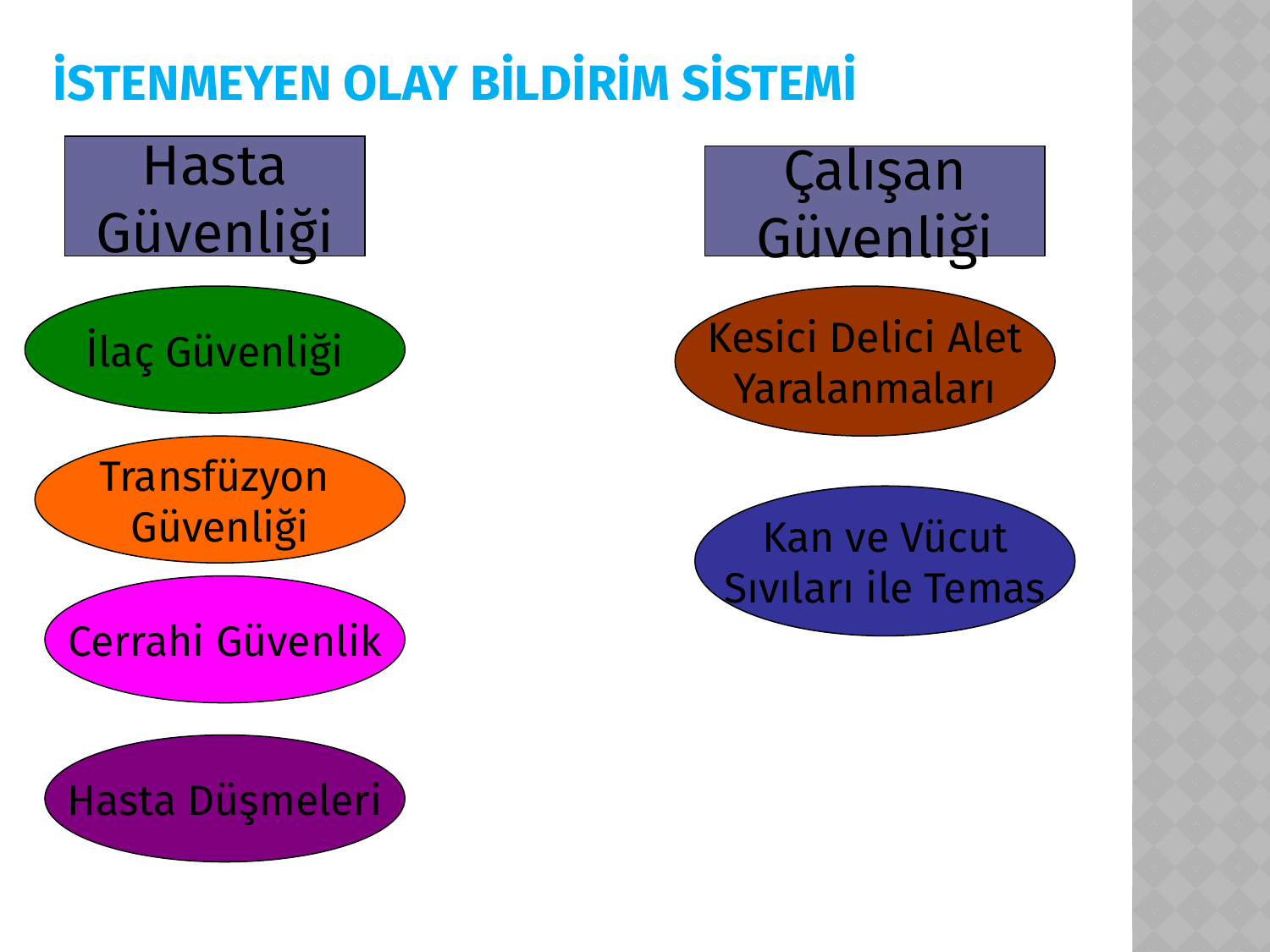

# İSTENMEYEN OLAY BİLDİRİM SİSTEMİ
Hasta
Güvenliği
Çalışan
Güvenliği
İlaç Güvenliği
Kesici Delici Alet
Yaralanmaları
Transfüzyon
Güvenliği
Kan ve Vücut
Sıvıları ile Temas
Cerrahi Güvenlik
Hasta Düşmeleri